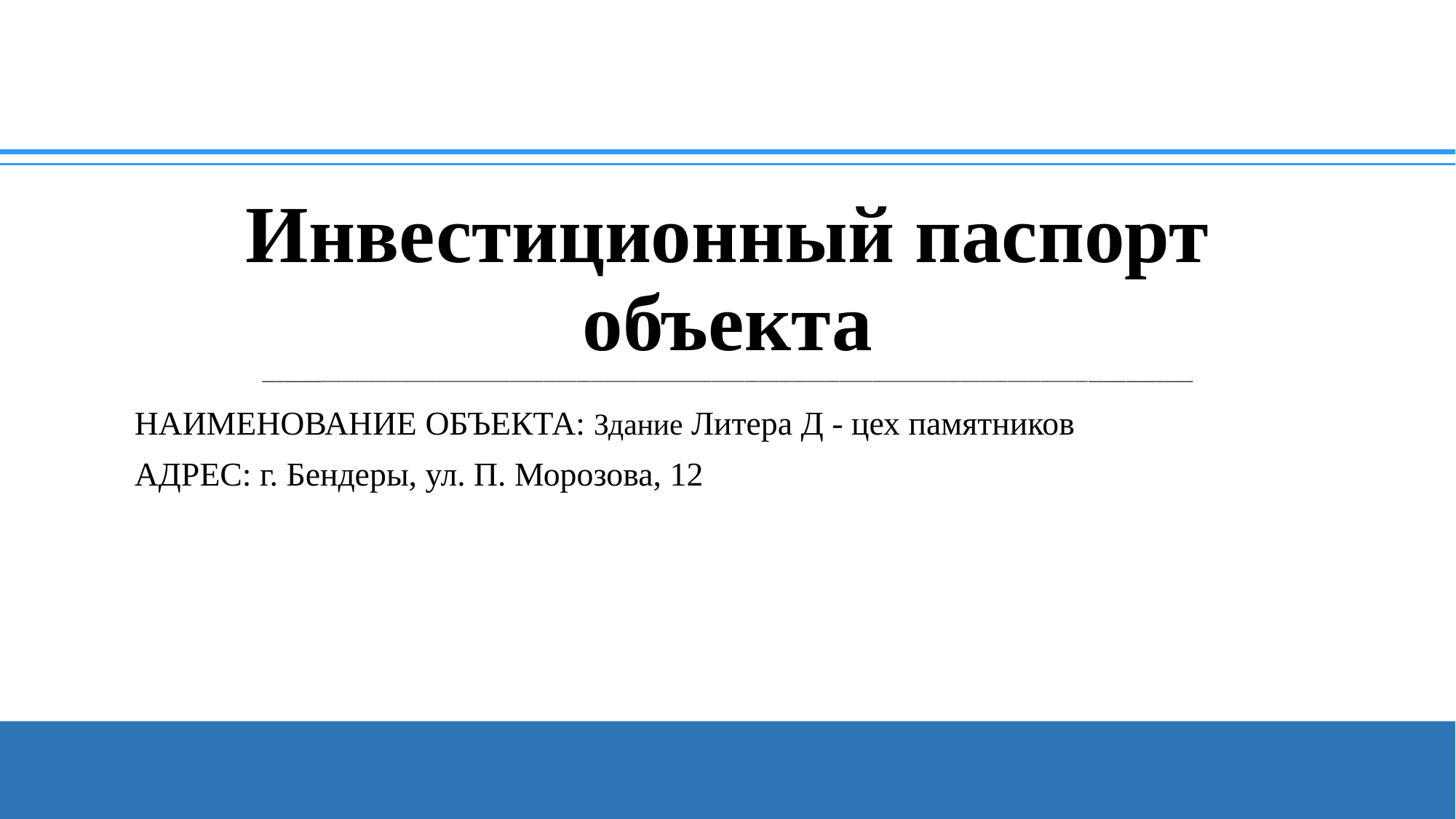

# Инвестиционный паспорт объекта ________________________________________________________________________________________________________________________________________
НАИМЕНОВАНИЕ ОБЪЕКТА: Здание Литера Д - цех памятников
АДРЕС: г. Бендеры, ул. П. Морозова, 12